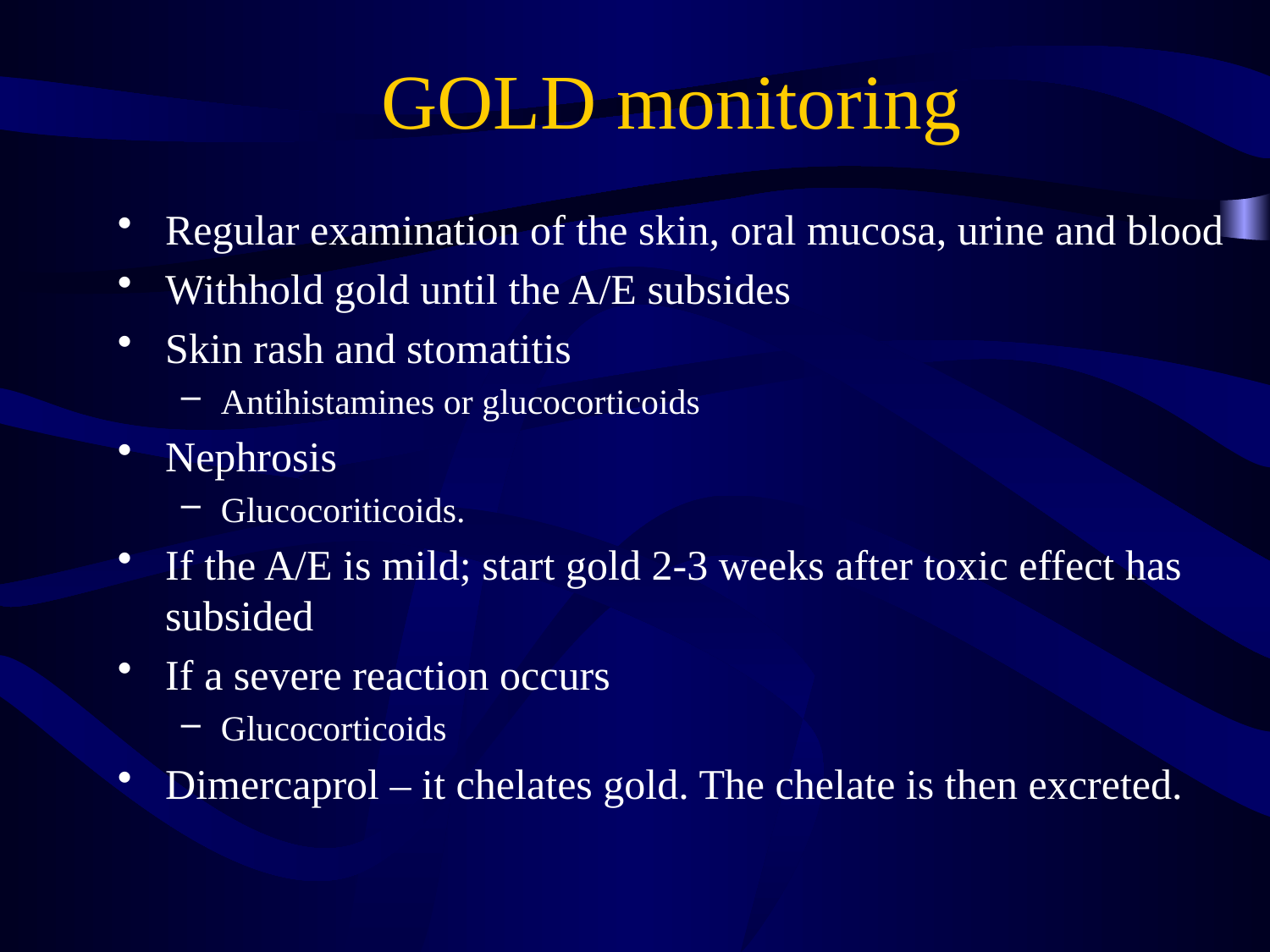

# GOLD monitoring
Regular examination of the skin, oral mucosa, urine and blood
Withhold gold until the A/E subsides
Skin rash and stomatitis
Antihistamines or glucocorticoids
Nephrosis
Glucocoriticoids.
If the A/E is mild; start gold 2-3 weeks after toxic effect has subsided
If a severe reaction occurs
Glucocorticoids
Dimercaprol – it chelates gold. The chelate is then excreted.